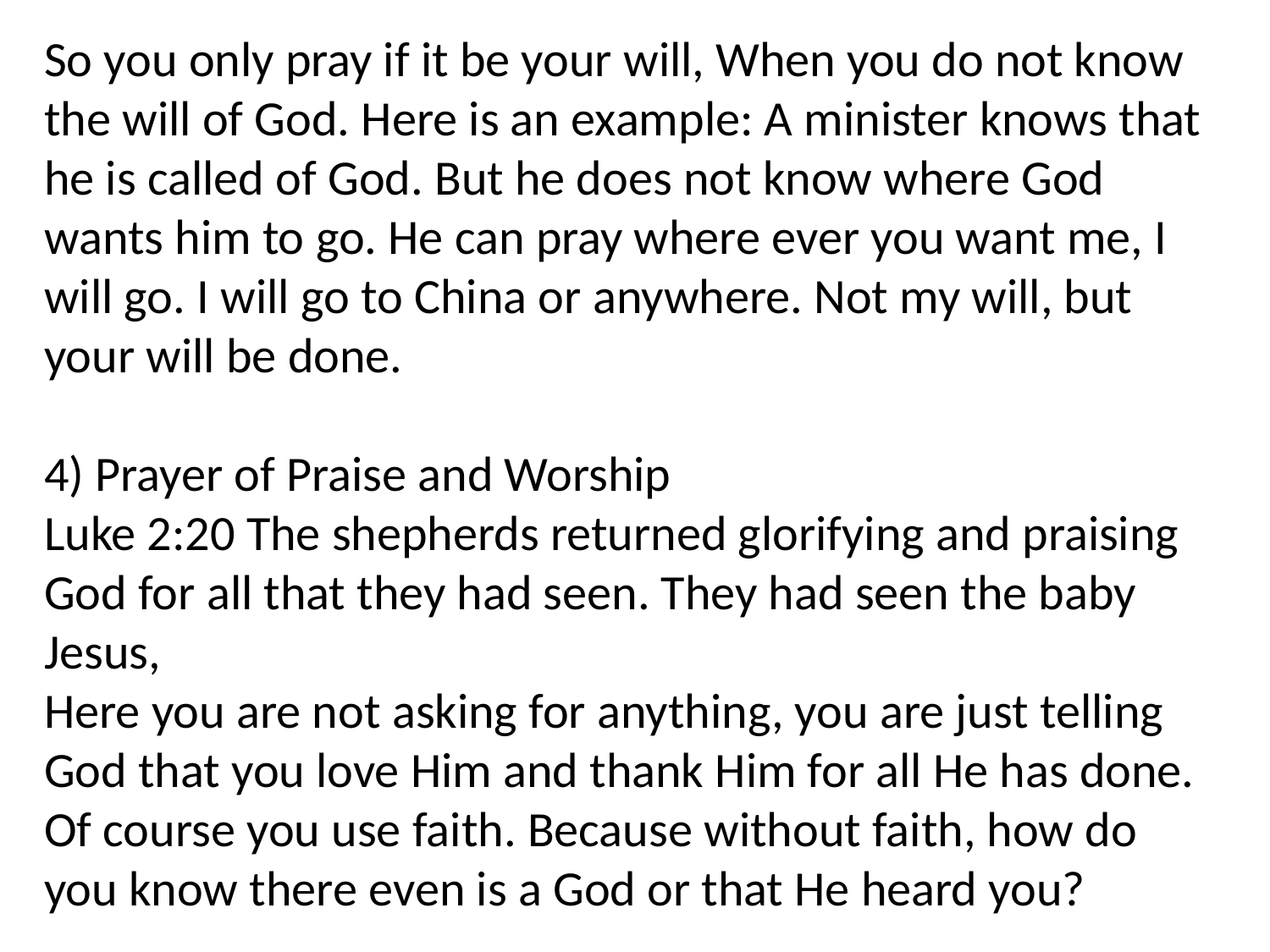

So you only pray if it be your will, When you do not know the will of God. Here is an example: A minister knows that he is called of God. But he does not know where God wants him to go. He can pray where ever you want me, I will go. I will go to China or anywhere. Not my will, but your will be done.

4) Prayer of Praise and Worship
Luke 2:20 The shepherds returned glorifying and praising God for all that they had seen. They had seen the baby Jesus,
Here you are not asking for anything, you are just telling God that you love Him and thank Him for all He has done. Of course you use faith. Because without faith, how do you know there even is a God or that He heard you?